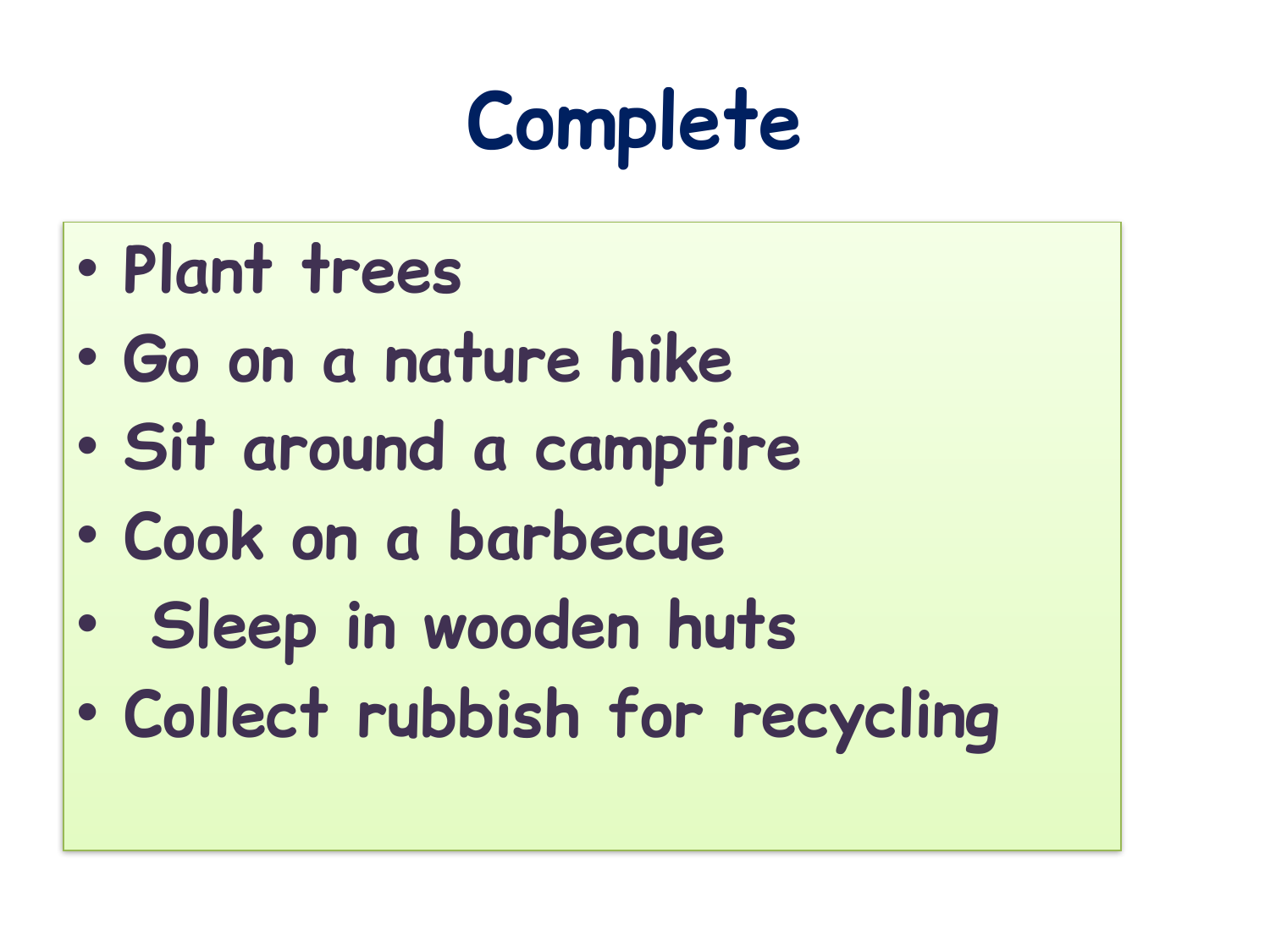

# Complete
Plant trees
Go on a nature hike
Sit around a campfire
Cook on a barbecue
 Sleep in wooden huts
Collect rubbish for recycling